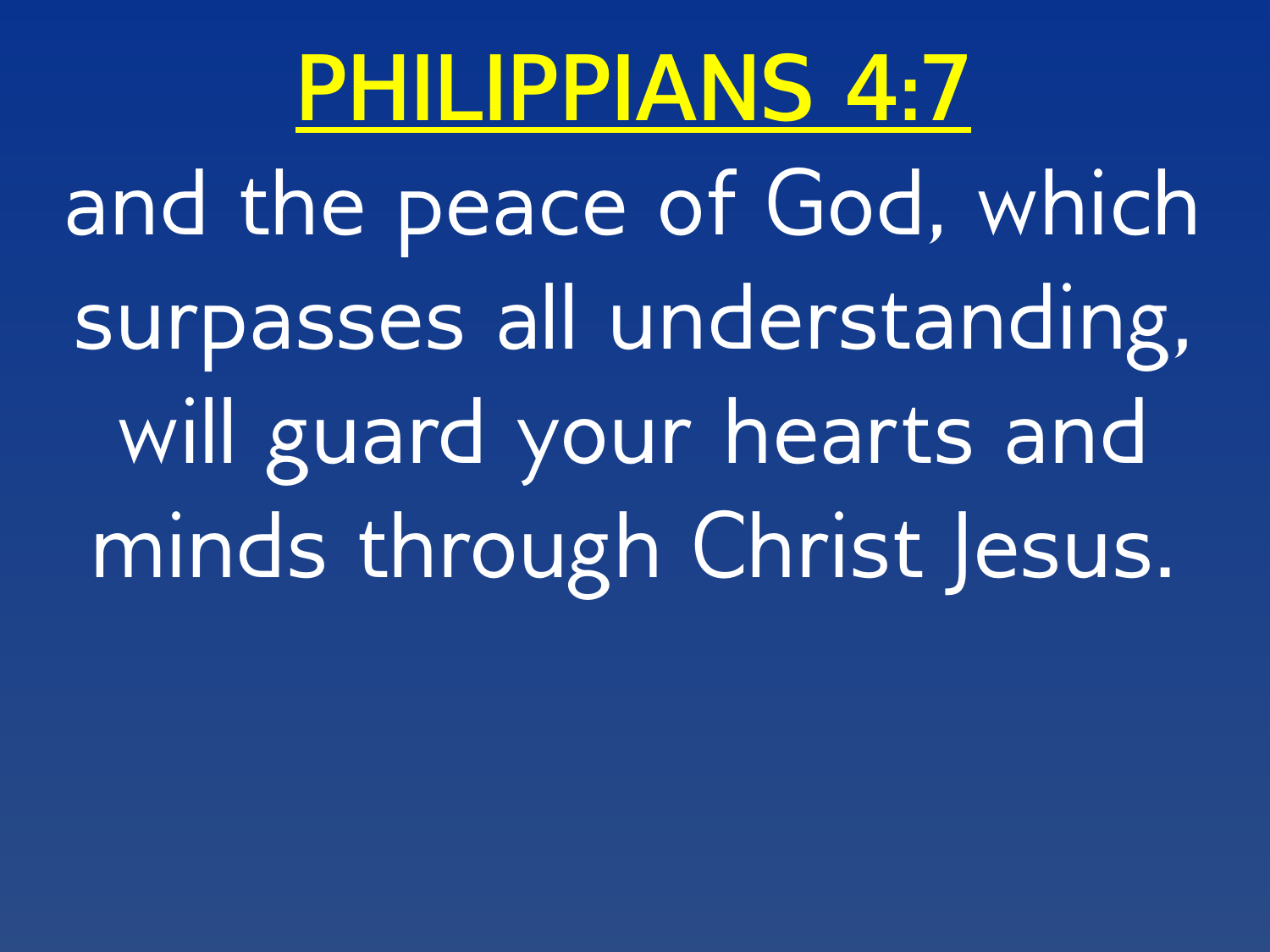

PHILIPPIANS 4:7
and the peace of God, which surpasses all understanding, will guard your hearts and minds through Christ Jesus.